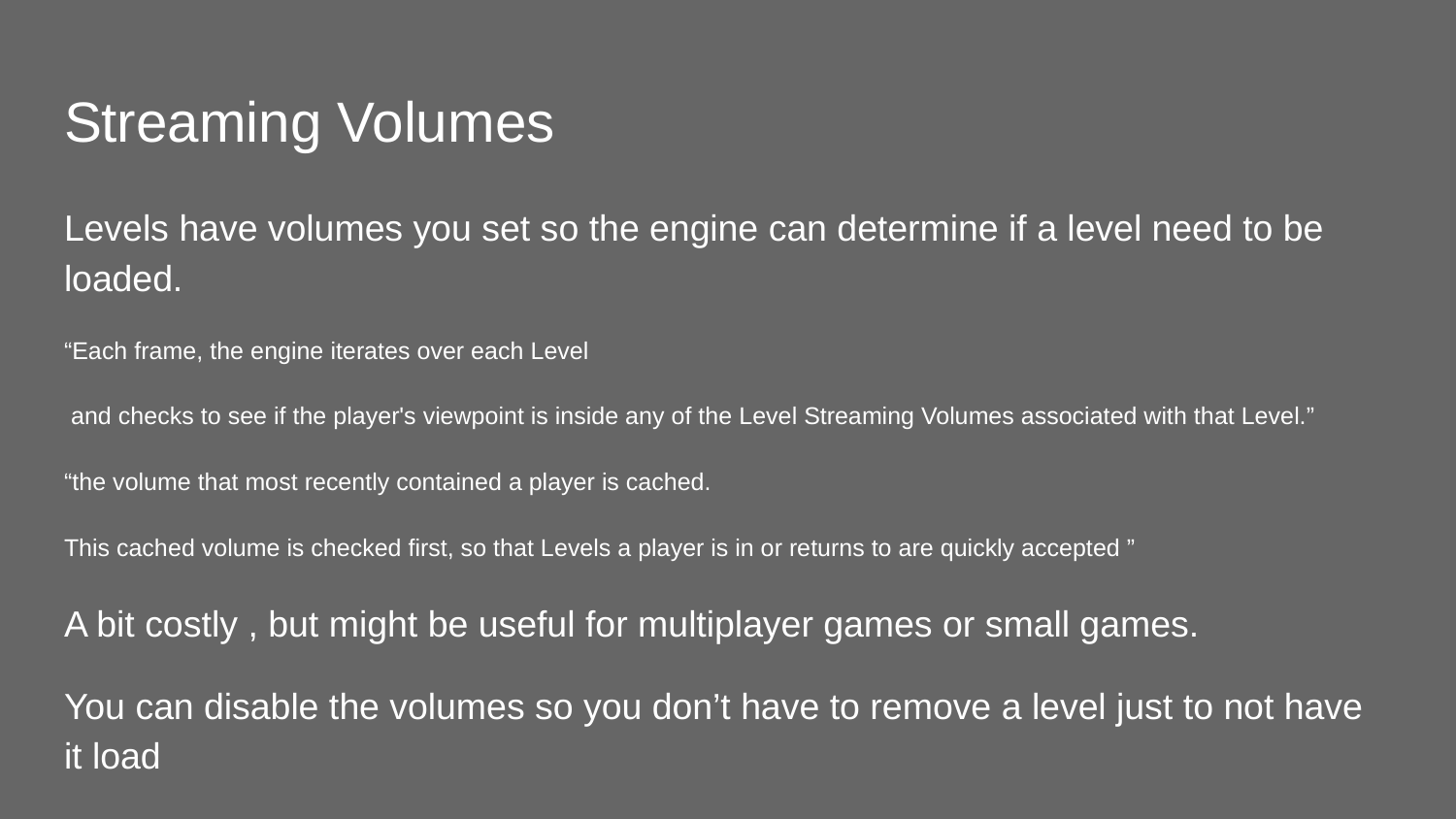

# Streaming Volumes
Levels have volumes you set so the engine can determine if a level need to be loaded.
“Each frame, the engine iterates over each Level
 and checks to see if the player's viewpoint is inside any of the Level Streaming Volumes associated with that Level.”
“the volume that most recently contained a player is cached.
This cached volume is checked first, so that Levels a player is in or returns to are quickly accepted ”
A bit costly , but might be useful for multiplayer games or small games.
You can disable the volumes so you don’t have to remove a level just to not have it load